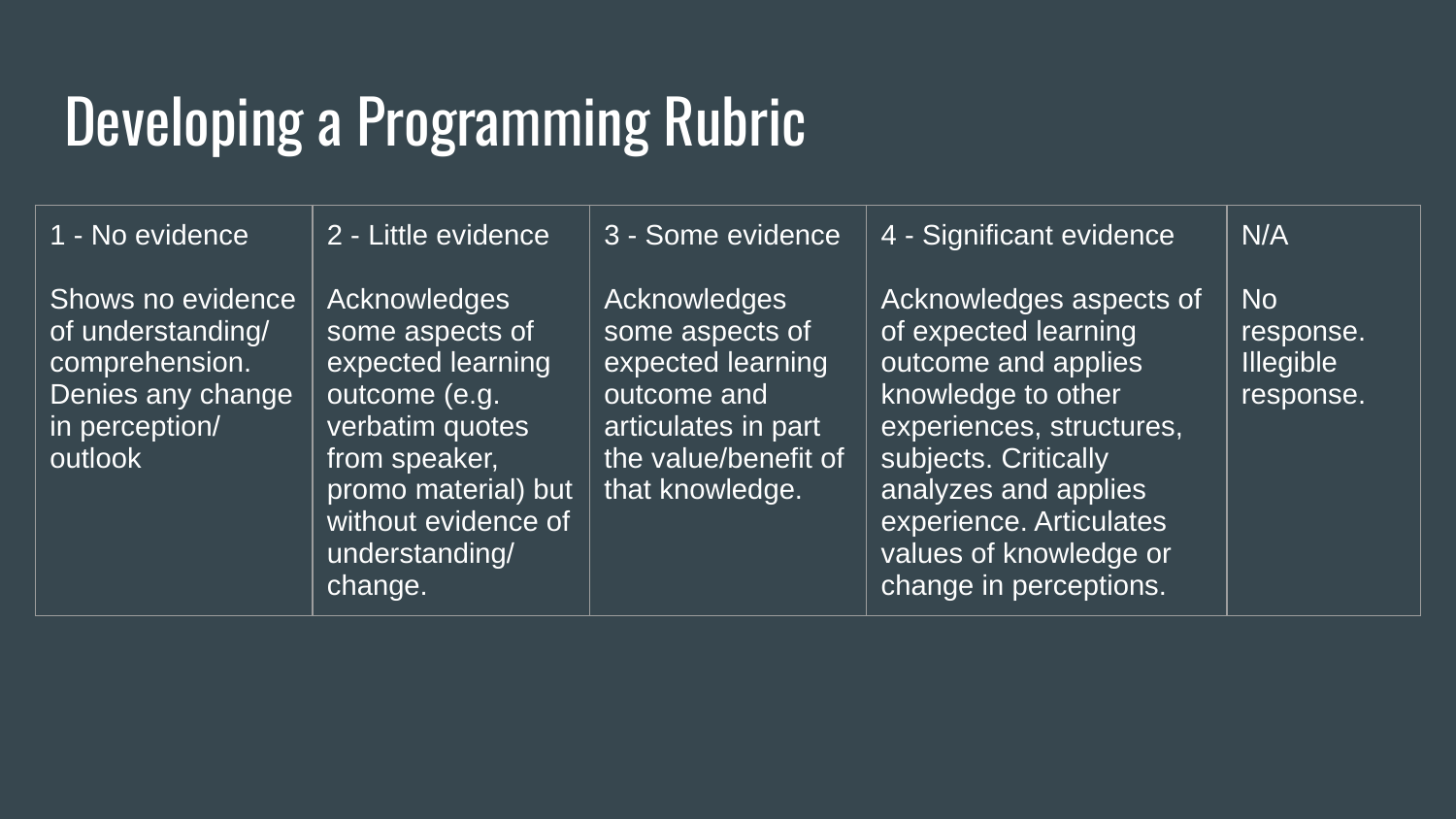

# Developing a Programming Rubric
| 1 - No evidence Shows no evidence of understanding/ comprehension. Denies any change in perception/ outlook | 2 - Little evidence Acknowledges some aspects of expected learning outcome (e.g. verbatim quotes from speaker, promo material) but without evidence of understanding/ change. | 3 - Some evidence Acknowledges some aspects of expected learning outcome and articulates in part the value/benefit of that knowledge. | 4 - Significant evidence Acknowledges aspects of of expected learning outcome and applies knowledge to other experiences, structures, subjects. Critically analyzes and applies experience. Articulates values of knowledge or change in perceptions. | N/A No response. Illegible response. |
| --- | --- | --- | --- | --- |